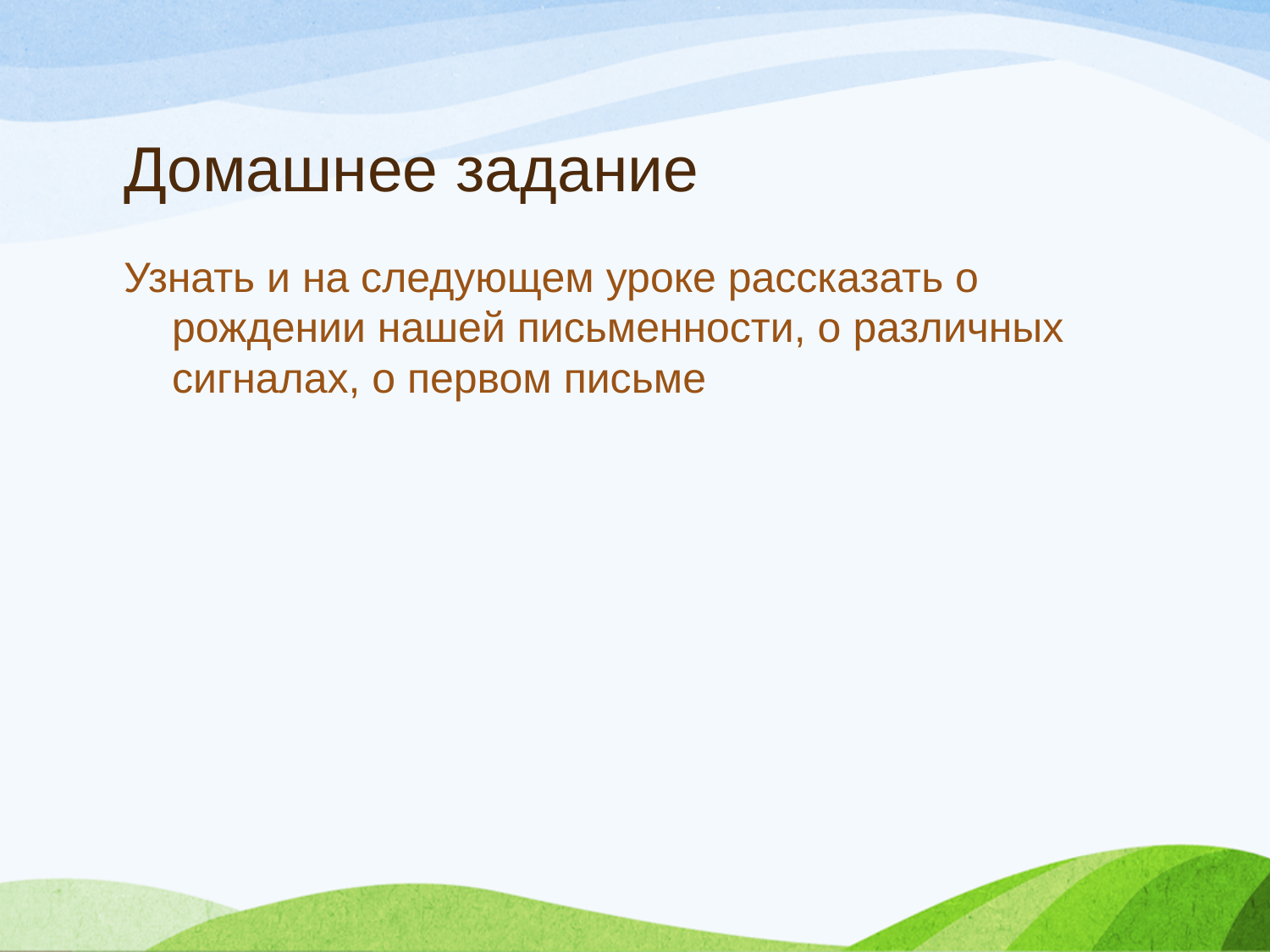

# Домашнее задание
Узнать и на следующем уроке рассказать о рождении нашей письменности, о различных сигналах, о первом письме